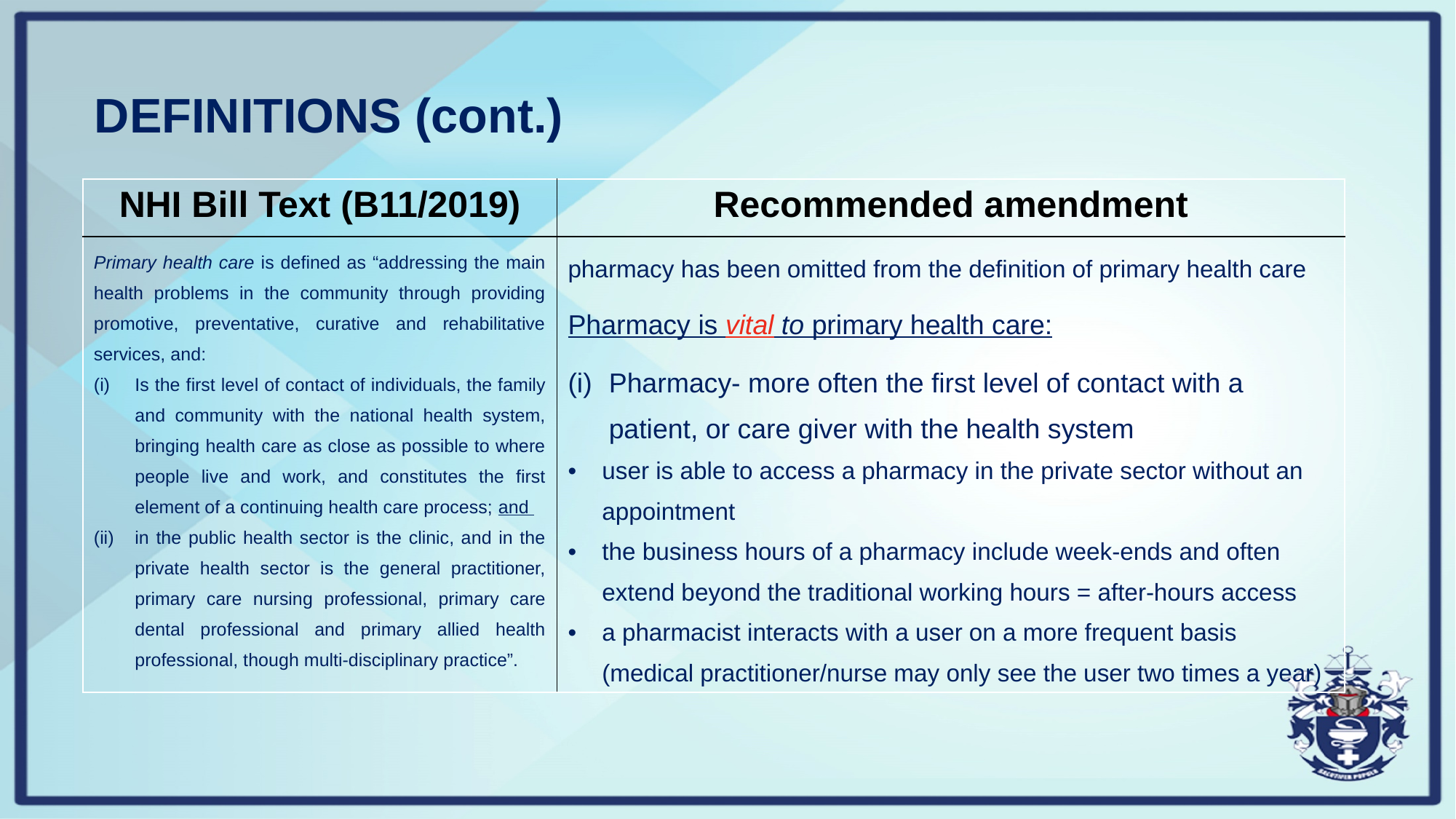

# DEFINITIONS (cont.)
| NHI Bill Text (B11/2019) | Recommended amendment |
| --- | --- |
| Primary health care is defined as “addressing the main health problems in the community through providing promotive, preventative, curative and rehabilitative services, and: Is the first level of contact of individuals, the family and community with the national health system, bringing health care as close as possible to where people live and work, and constitutes the first element of a continuing health care process; and in the public health sector is the clinic, and in the private health sector is the general practitioner, primary care nursing professional, primary care dental professional and primary allied health professional, though multi-disciplinary practice”. | pharmacy has been omitted from the definition of primary health care Pharmacy is vital to primary health care: Pharmacy- more often the first level of contact with a patient, or care giver with the health system user is able to access a pharmacy in the private sector without an appointment the business hours of a pharmacy include week-ends and often extend beyond the traditional working hours = after-hours access a pharmacist interacts with a user on a more frequent basis (medical practitioner/nurse may only see the user two times a year) |